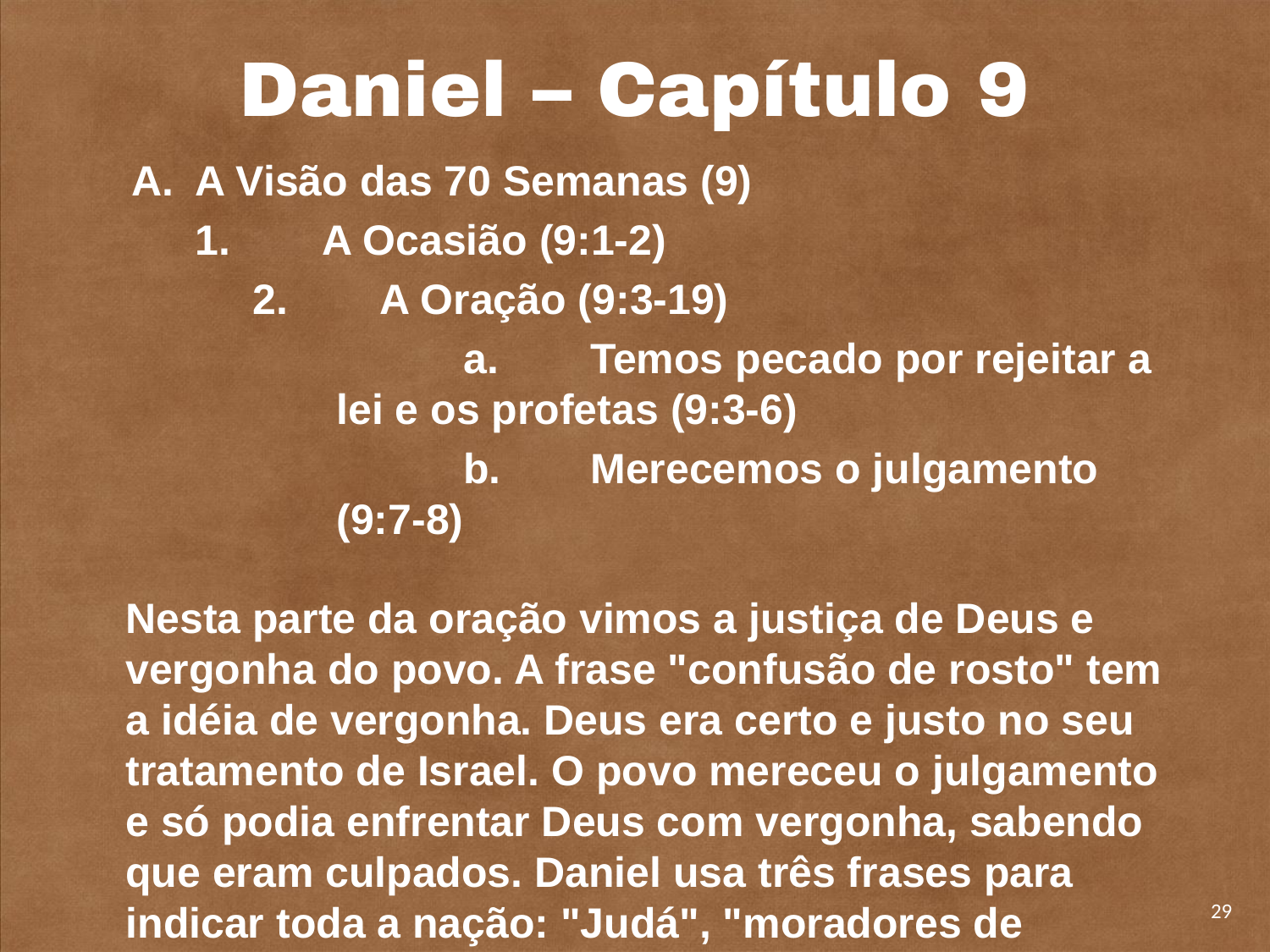

# Daniel – Capítulo 9
A Visão das 70 Semanas (9)
	1. 	A Ocasião (9:1-2)
		2. 	A Oração (9:3-19)
		a. 	Temos pecado por rejeitar a lei e os profetas (9:3-6)
		b. 	Merecemos o julgamento (9:7-8)

Nesta parte da oração vimos a justiça de Deus e vergonha do povo. A frase "confusão de rosto" tem a idéia de vergonha. Deus era certo e justo no seu tratamento de Israel. O povo mereceu o julgamento e só podia enfrentar Deus com vergonha, sabendo que eram culpados. Daniel usa três frases para indicar toda a nação: "Judá", "moradores de Jerusalém" e "Israel".
29